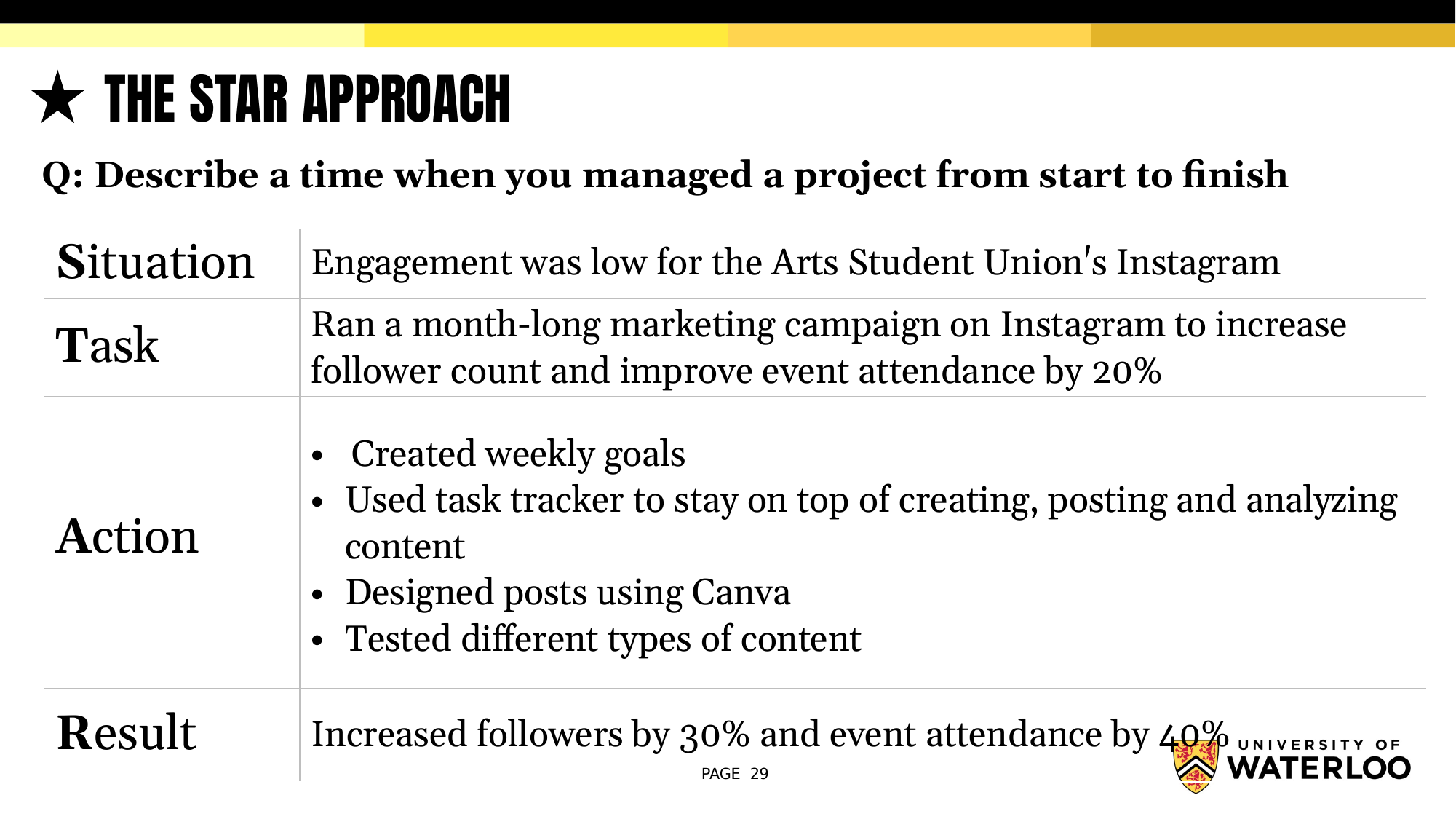

# THE STAR APPROACH

Q: Describe a time when you managed a project from start to finish
| Situation | Engagement was low for the Arts Student Union's Instagram |
| --- | --- |
| Task | Ran a month-long marketing campaign on Instagram to increase follower count and improve event attendance by 20% |
| Action | Created weekly goals Used task tracker to stay on top of creating, posting and analyzing content Designed posts using Canva Tested different types of content |
| Result | Increased followers by 30% and event attendance by 40% PAGE 29 |